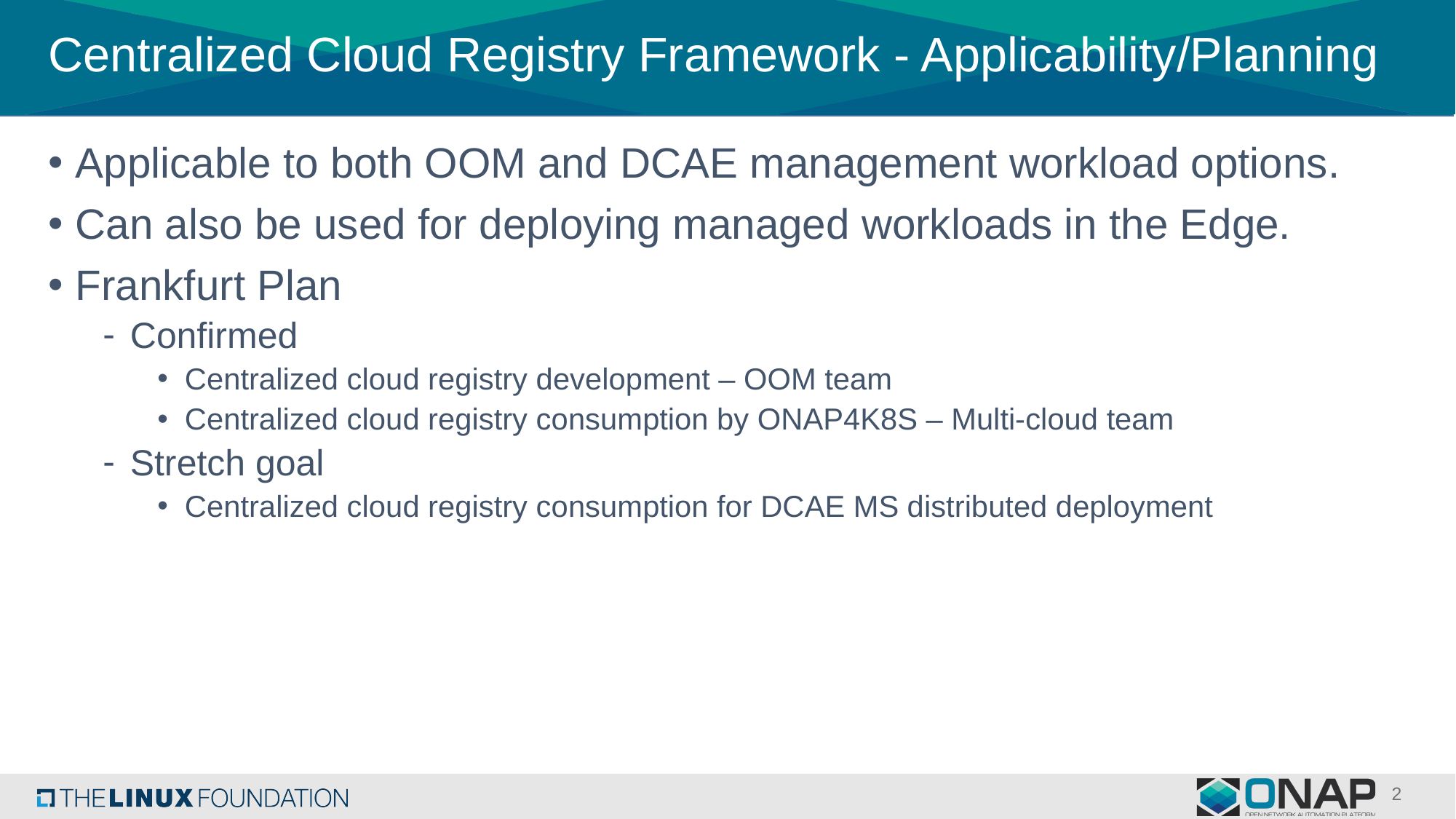

# Centralized Cloud Registry Framework - Applicability/Planning
Applicable to both OOM and DCAE management workload options.
Can also be used for deploying managed workloads in the Edge.
Frankfurt Plan
Confirmed
Centralized cloud registry development – OOM team
Centralized cloud registry consumption by ONAP4K8S – Multi-cloud team
Stretch goal
Centralized cloud registry consumption for DCAE MS distributed deployment

2